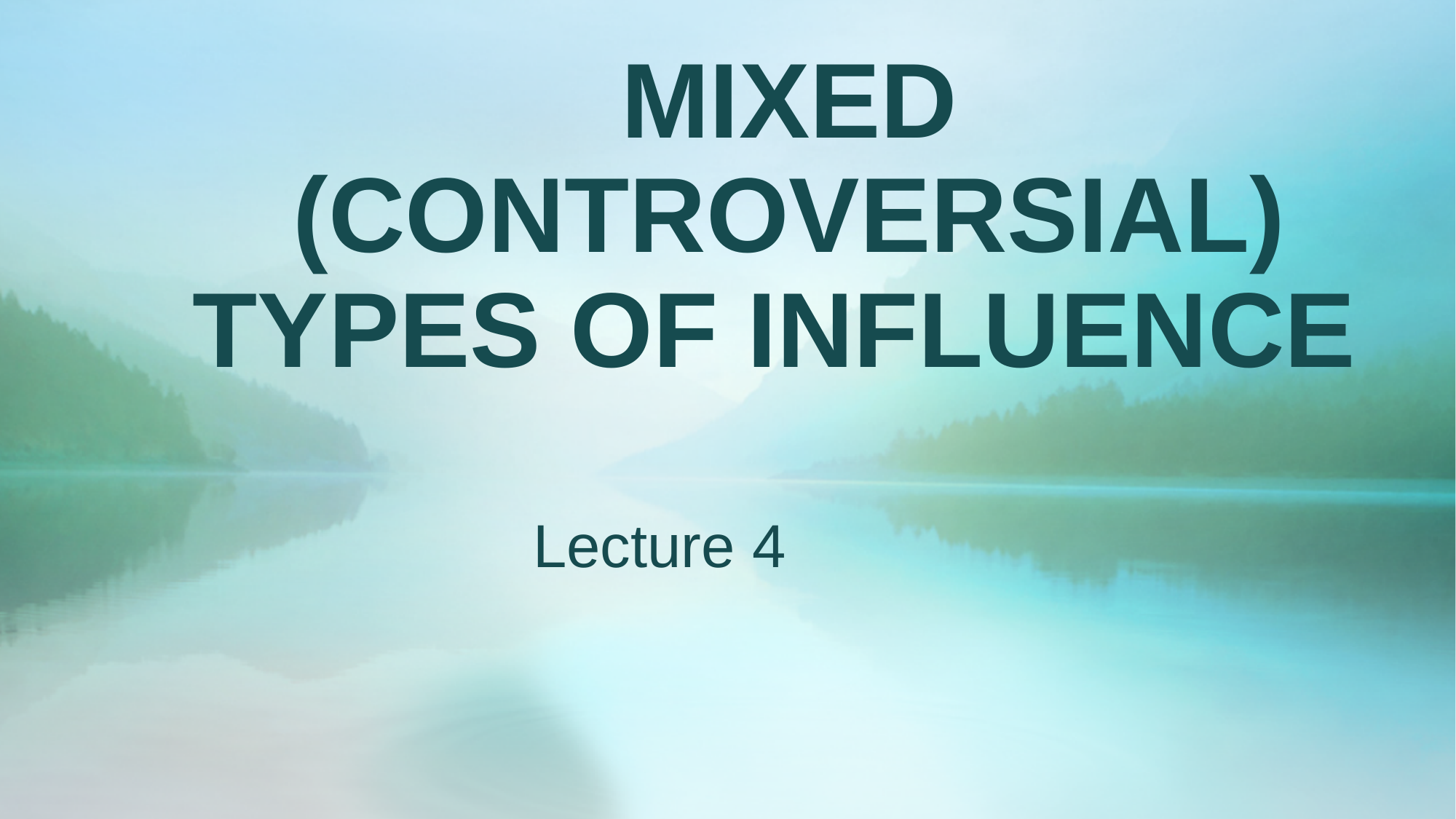

# MIXED (CONTROVERSIAL) TYPES OF INFLUENCE
Lecture 4